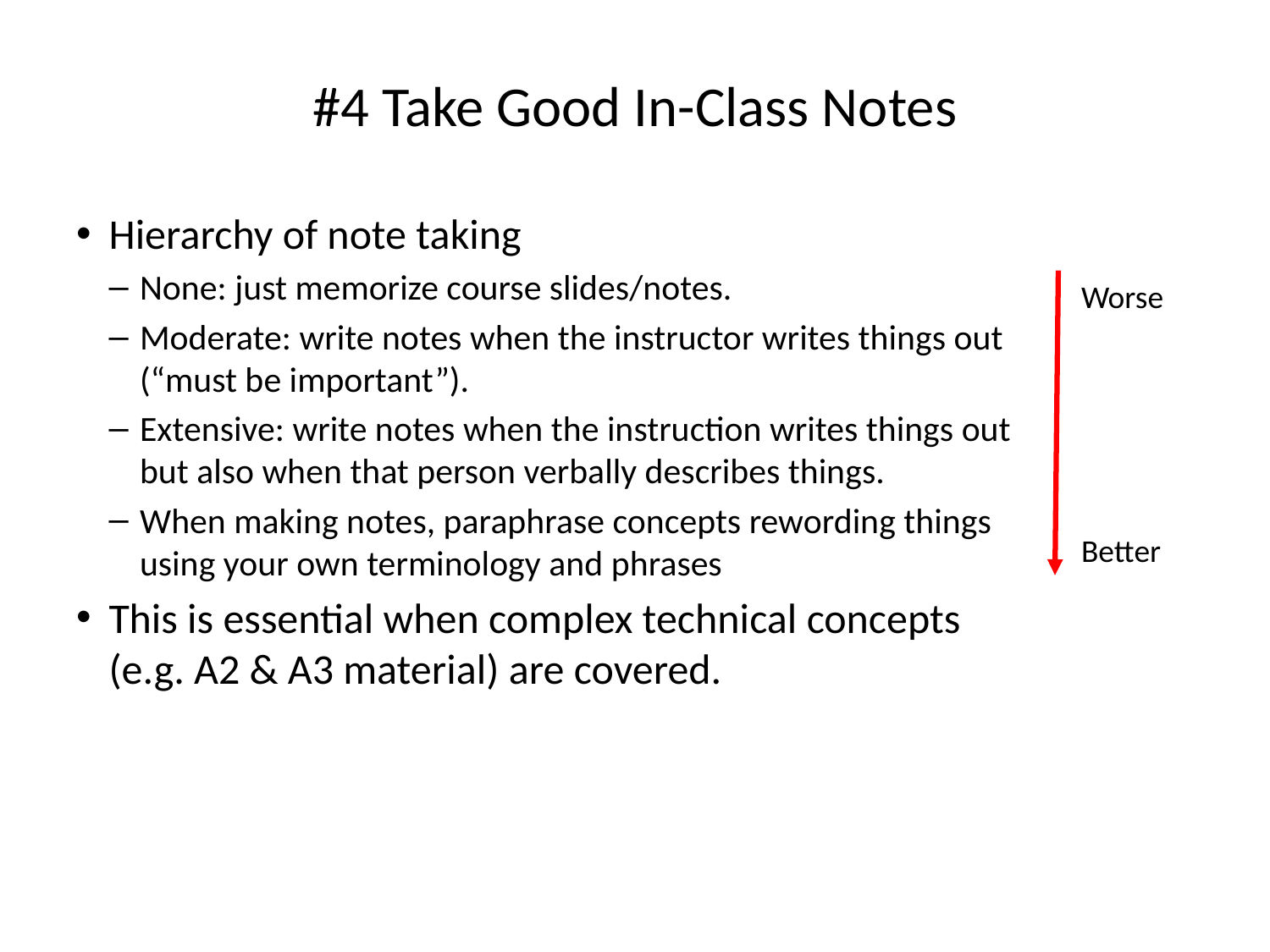

# #4 Take Good In-Class Notes
Hierarchy of note taking
None: just memorize course slides/notes.
Moderate: write notes when the instructor writes things out (“must be important”).
Extensive: write notes when the instruction writes things out but also when that person verbally describes things.
When making notes, paraphrase concepts rewording things using your own terminology and phrases
This is essential when complex technical concepts (e.g. A2 & A3 material) are covered.
Worse
Better